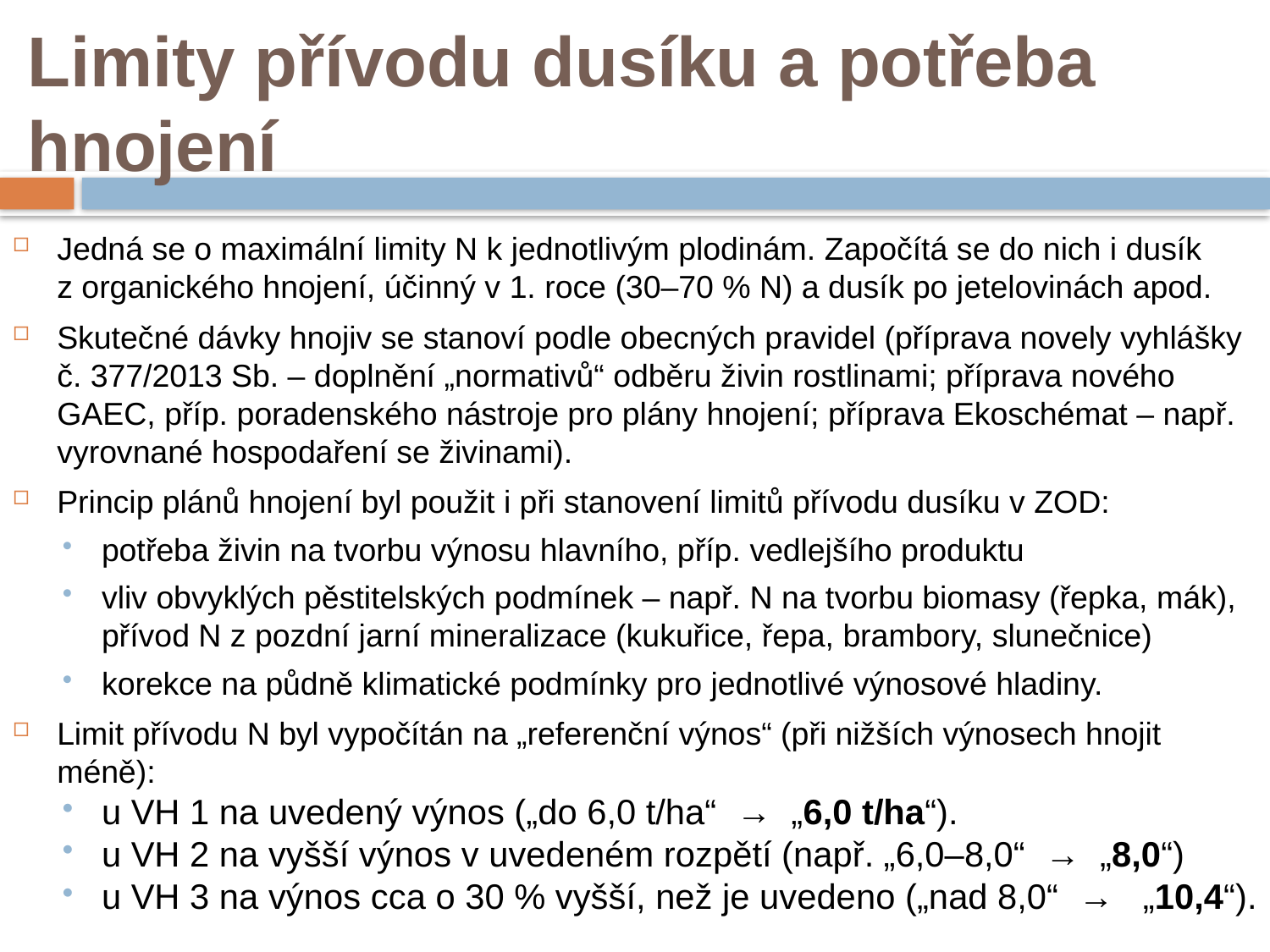

# Limity přívodu dusíku a potřeba hnojení
Jedná se o maximální limity N k jednotlivým plodinám. Započítá se do nich i dusík
z organického hnojení, účinný v 1. roce (30–70 % N) a dusík po jetelovinách apod.
Skutečné dávky hnojiv se stanoví podle obecných pravidel (příprava novely vyhlášky č. 377/2013 Sb. – doplnění „normativů“ odběru živin rostlinami; příprava nového GAEC, příp. poradenského nástroje pro plány hnojení; příprava Ekoschémat – např. vyrovnané hospodaření se živinami).
Princip plánů hnojení byl použit i při stanovení limitů přívodu dusíku v ZOD:
potřeba živin na tvorbu výnosu hlavního, příp. vedlejšího produktu
vliv obvyklých pěstitelských podmínek – např. N na tvorbu biomasy (řepka, mák), přívod N z pozdní jarní mineralizace (kukuřice, řepa, brambory, slunečnice)
korekce na půdně klimatické podmínky pro jednotlivé výnosové hladiny.
Limit přívodu N byl vypočítán na „referenční výnos“ (při nižších výnosech hnojit méně):
u VH 1 na uvedený výnos („do 6,0 t/ha“  →  „6,0 t/ha“).
u VH 2 na vyšší výnos v uvedeném rozpětí (např. „6,0–8,0“  →  „8,0“)
u VH 3 na výnos cca o 30 % vyšší, než je uvedeno („nad 8,0“  →   „10,4“).